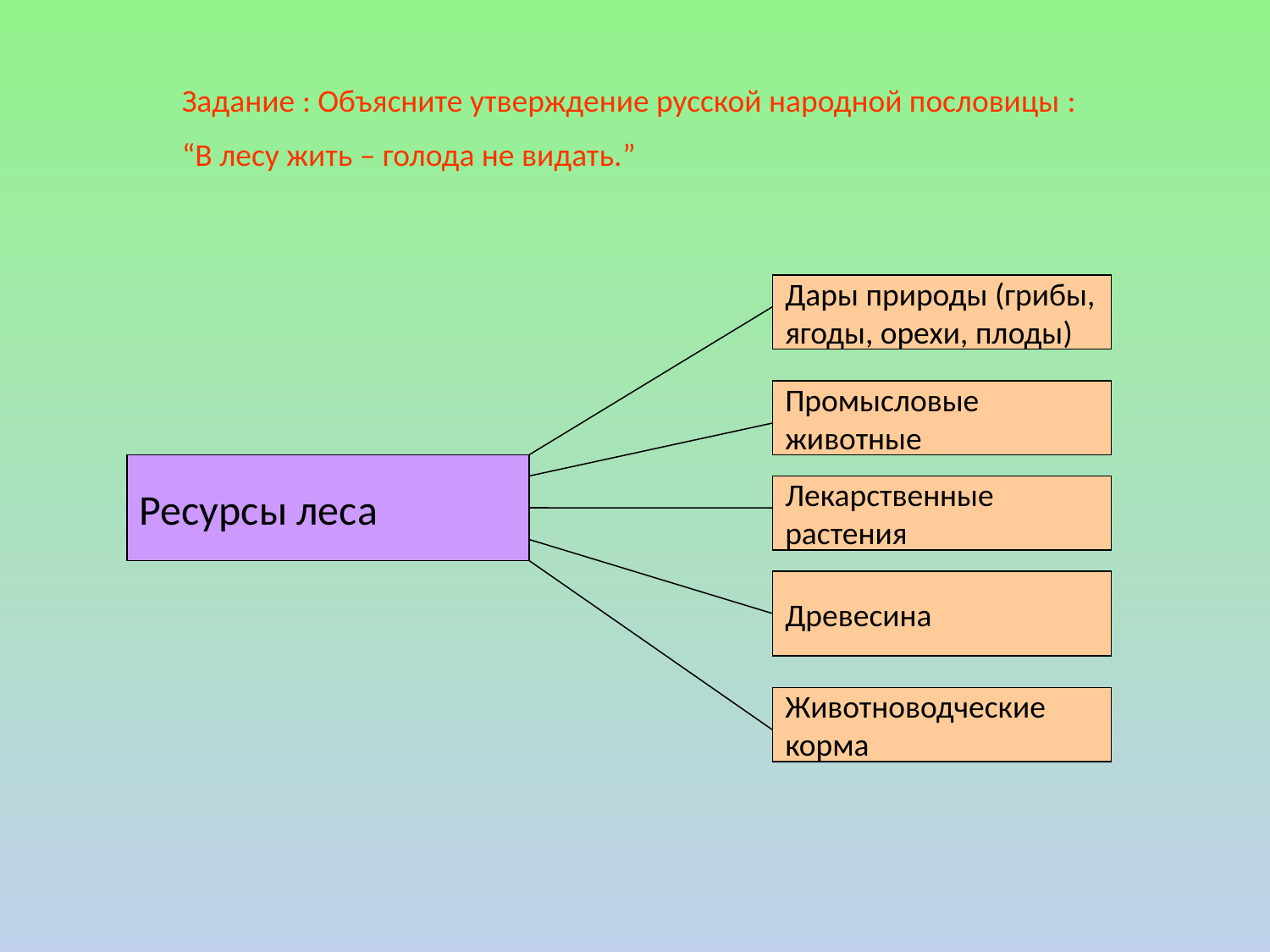

Задание : Объясните утверждение русской народной пословицы :
“В лесу жить – голода не видать.”
Дары природы (грибы,
ягоды, орехи, плоды)

Промысловые
животные

Ресурсы леса
Лекарственные
растения

Древесина
Животноводческие
корма